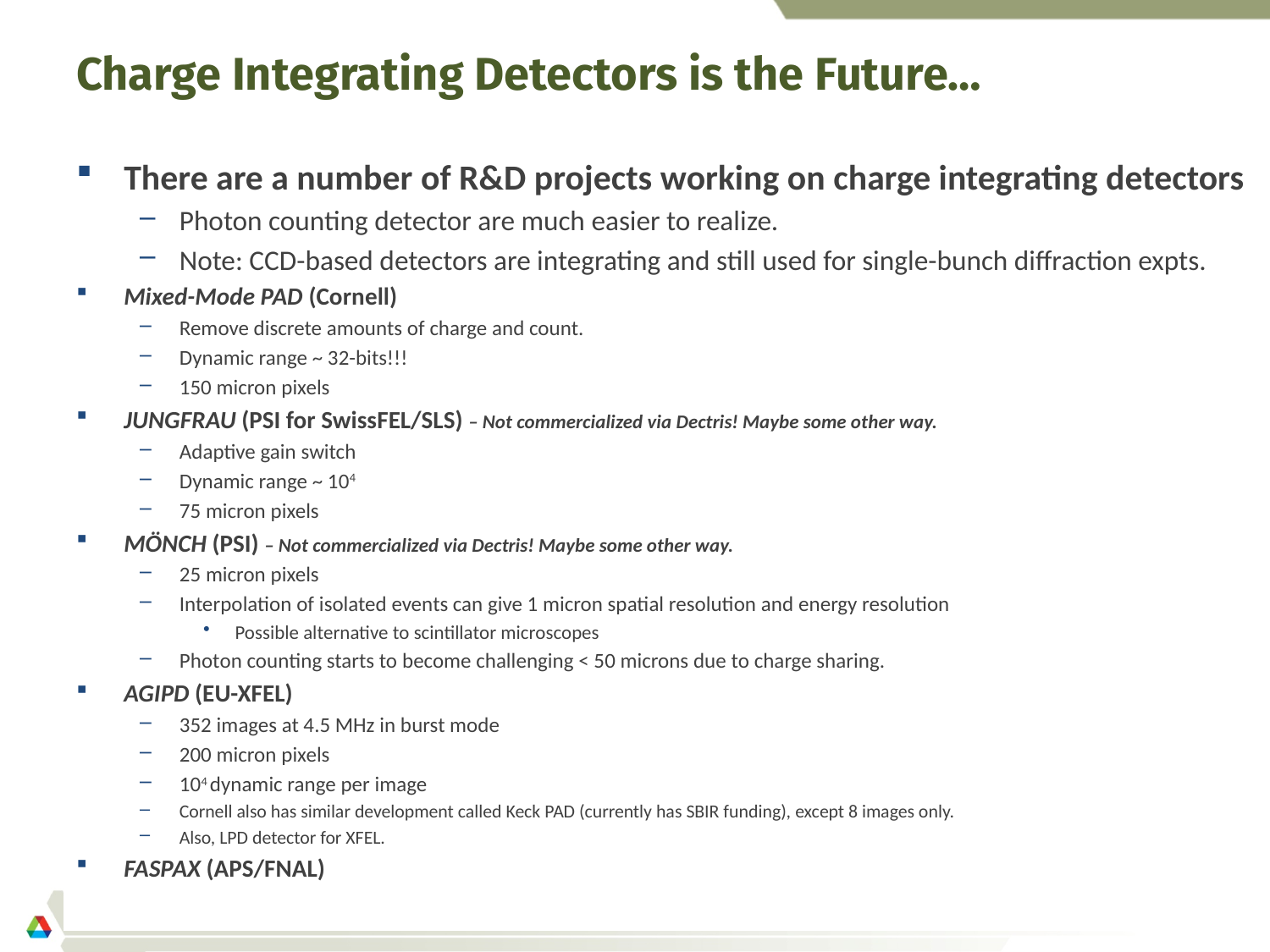

# Charge Integrating Detectors is the Future…
There are a number of R&D projects working on charge integrating detectors
Photon counting detector are much easier to realize.
Note: CCD-based detectors are integrating and still used for single-bunch diffraction expts.
Mixed-Mode PAD (Cornell)
Remove discrete amounts of charge and count.
Dynamic range ~ 32-bits!!!
150 micron pixels
JUNGFRAU (PSI for SwissFEL/SLS) – Not commercialized via Dectris! Maybe some other way.
Adaptive gain switch
Dynamic range ~ 104
75 micron pixels
MÖNCH (PSI) – Not commercialized via Dectris! Maybe some other way.
25 micron pixels
Interpolation of isolated events can give 1 micron spatial resolution and energy resolution
Possible alternative to scintillator microscopes
Photon counting starts to become challenging < 50 microns due to charge sharing.
AGIPD (EU-XFEL)
352 images at 4.5 MHz in burst mode
200 micron pixels
104 dynamic range per image
Cornell also has similar development called Keck PAD (currently has SBIR funding), except 8 images only.
Also, LPD detector for XFEL.
FASPAX (APS/FNAL)